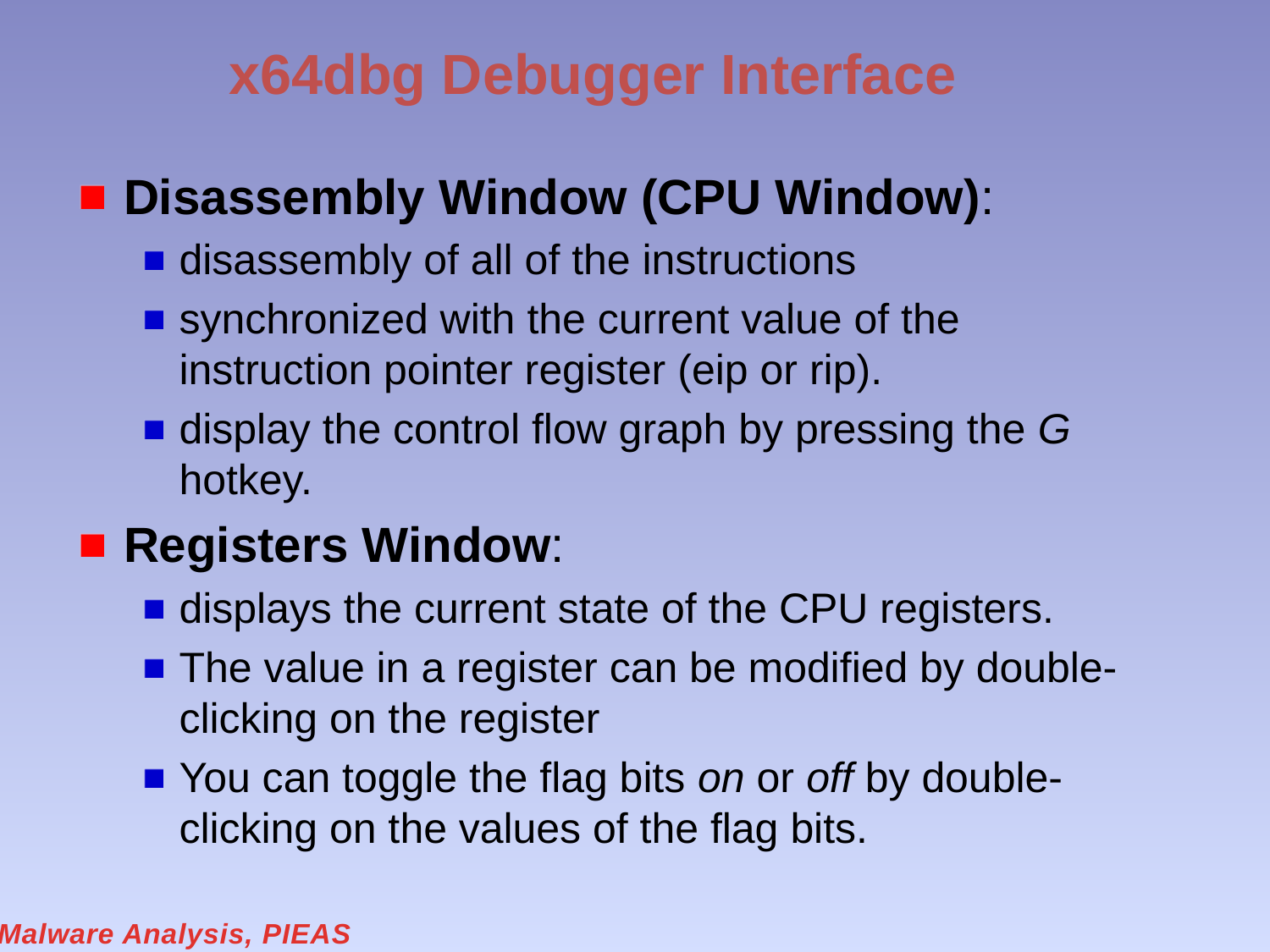

# x64dbg Debugger Interface
Disassembly Window (CPU Window):
disassembly of all of the instructions
synchronized with the current value of the instruction pointer register (eip or rip).
display the control flow graph by pressing the G hotkey.
Registers Window:
displays the current state of the CPU registers.
The value in a register can be modified by double-clicking on the register
You can toggle the flag bits on or off by double-clicking on the values of the flag bits.